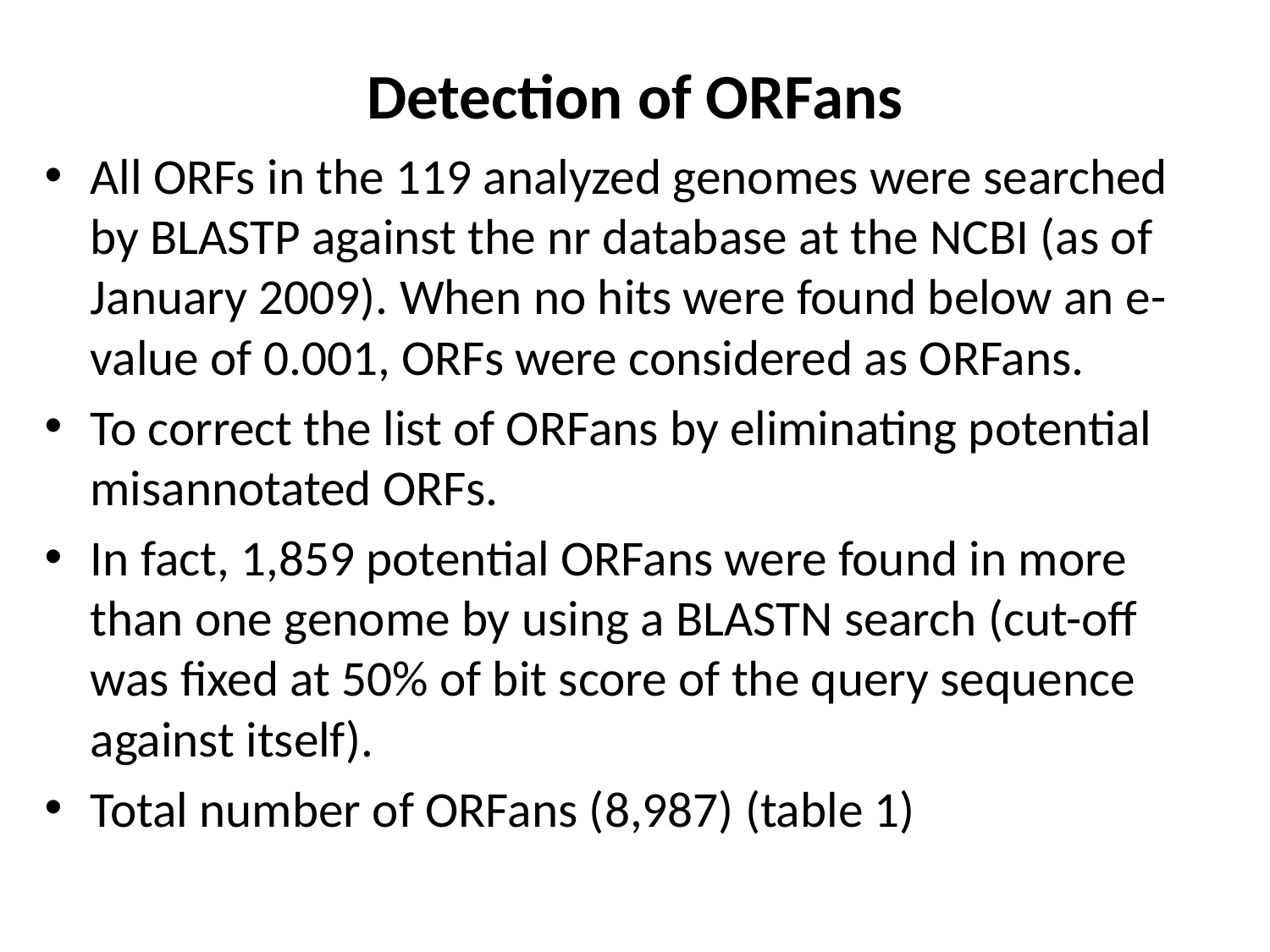

# Detection of ORFans
All ORFs in the 119 analyzed genomes were searched by BLASTP against the nr database at the NCBI (as of January 2009). When no hits were found below an e-value of 0.001, ORFs were considered as ORFans.
To correct the list of ORFans by eliminating potential misannotated ORFs.
In fact, 1,859 potential ORFans were found in more than one genome by using a BLASTN search (cut-off was fixed at 50% of bit score of the query sequence against itself).
Total number of ORFans (8,987) (table 1)